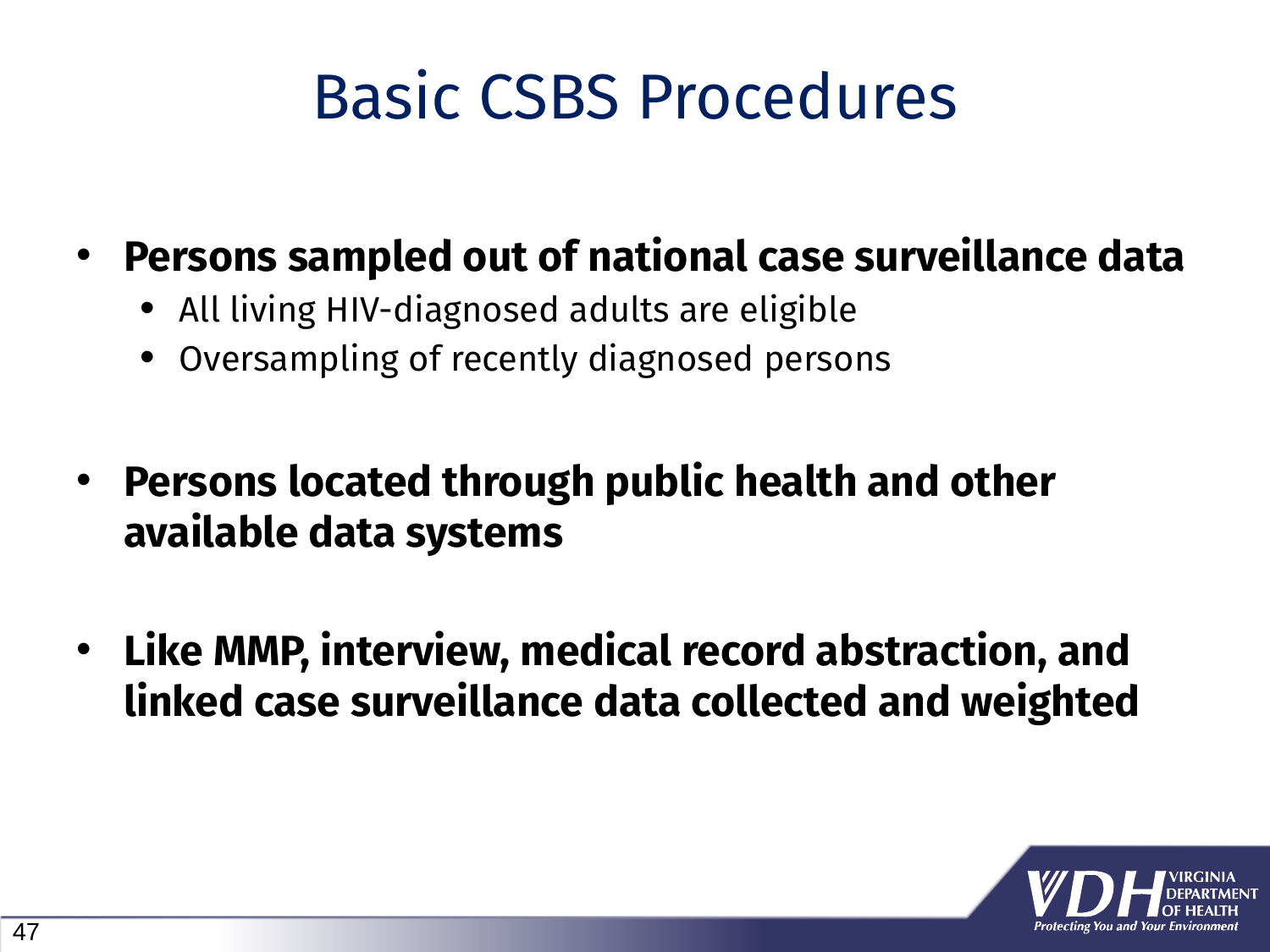

# Basic CSBS Procedures
Persons sampled out of national case surveillance data
All living HIV-diagnosed adults are eligible
Oversampling of recently diagnosed persons

Persons located through public health and other available data systems

Like MMP, interview, medical record abstraction, and  linked case surveillance data collected and weighted